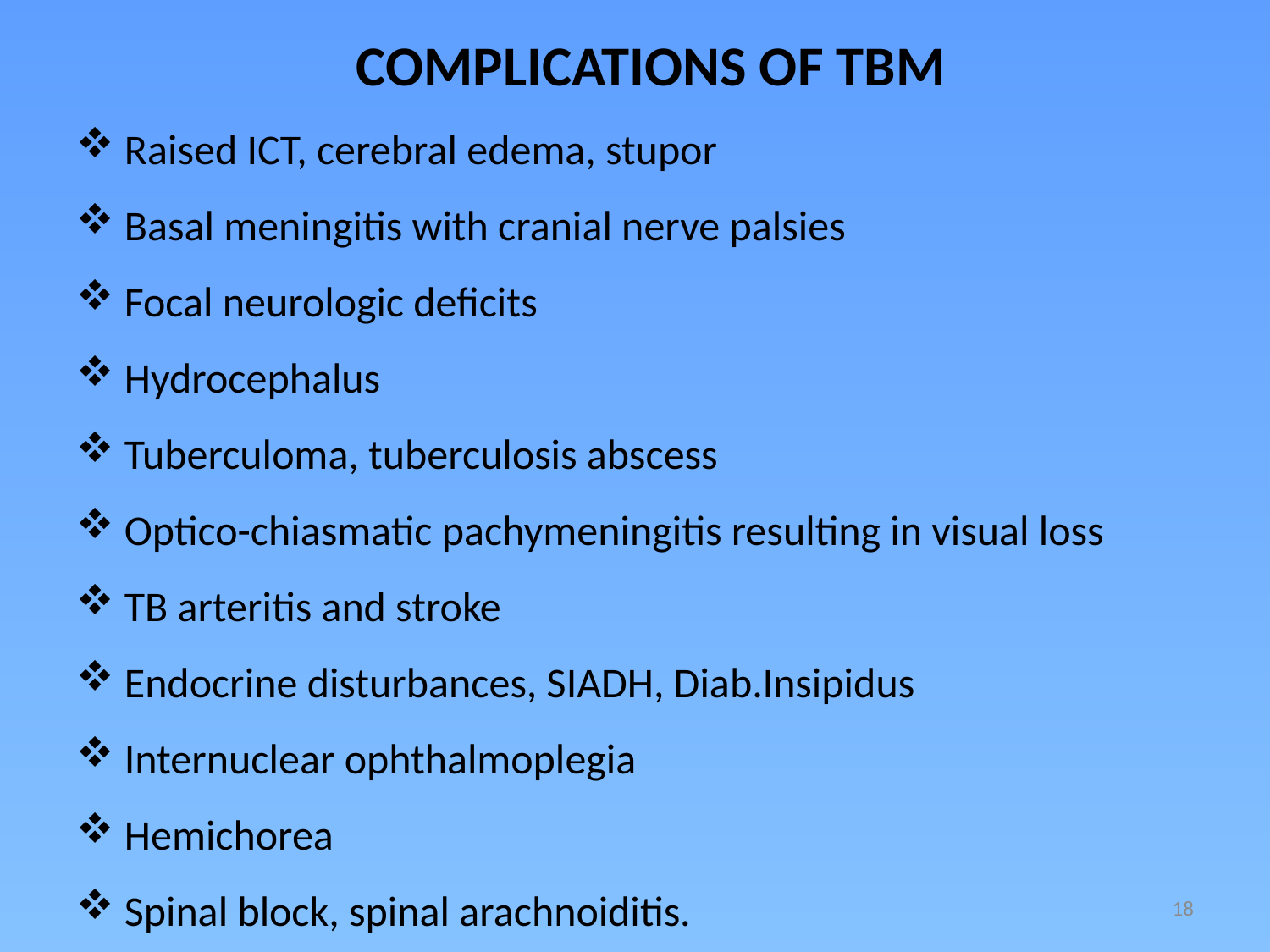

COMPLICATIONS OF TBM
Raised ICT, cerebral edema, stupor
Basal meningitis with cranial nerve palsies
Focal neurologic deficits
Hydrocephalus
Tuberculoma, tuberculosis abscess
Optico-chiasmatic pachymeningitis resulting in visual loss
TB arteritis and stroke
Endocrine disturbances, SIADH, Diab.Insipidus
Internuclear ophthalmoplegia
Hemichorea
Spinal block, spinal arachnoiditis.

18